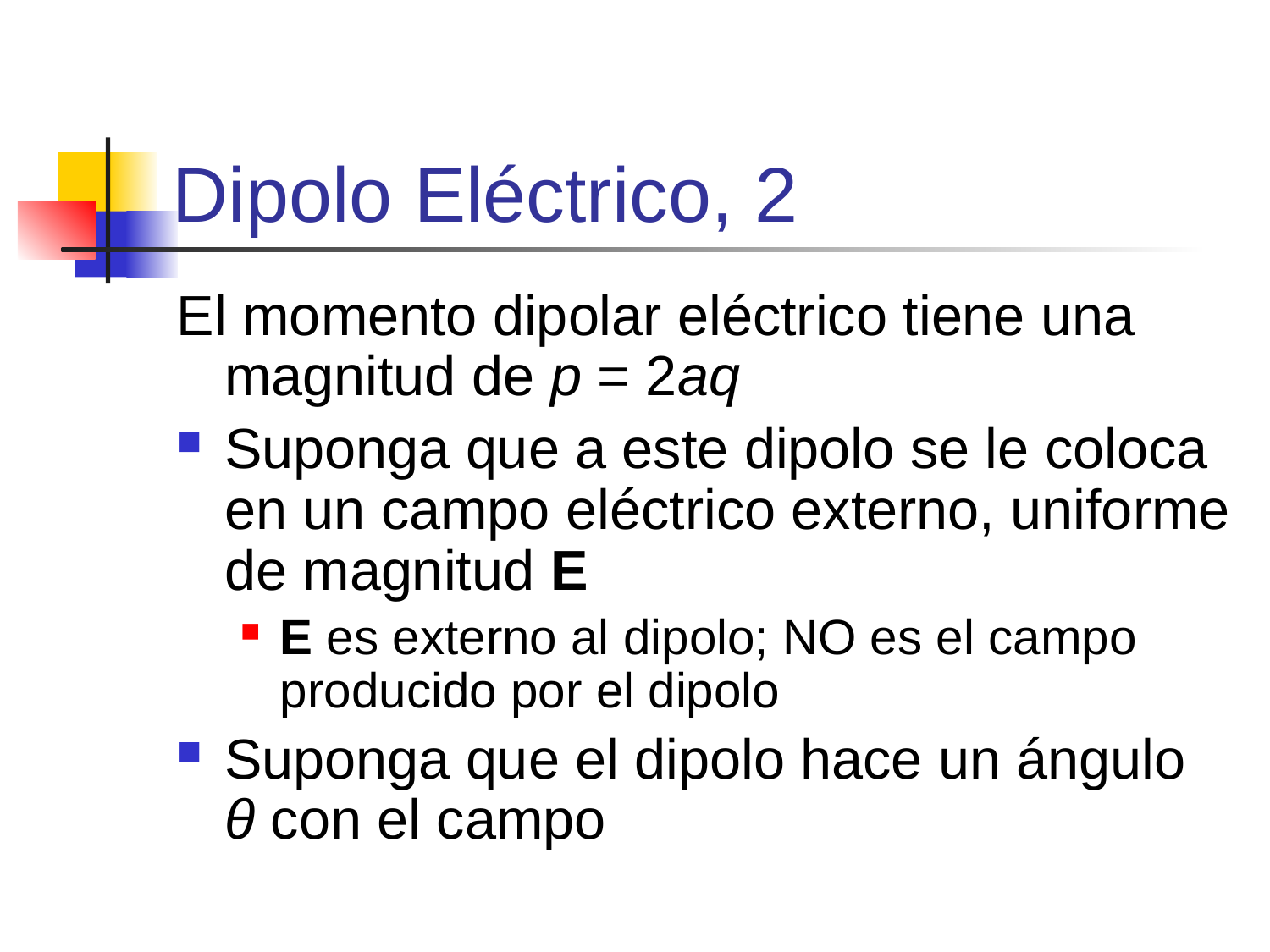

# Dipolo Eléctrico, 2
El momento dipolar eléctrico tiene una magnitud de p = 2aq
Suponga que a este dipolo se le coloca en un campo eléctrico externo, uniforme de magnitud E
E es externo al dipolo; NO es el campo producido por el dipolo
Suponga que el dipolo hace un ángulo θ con el campo